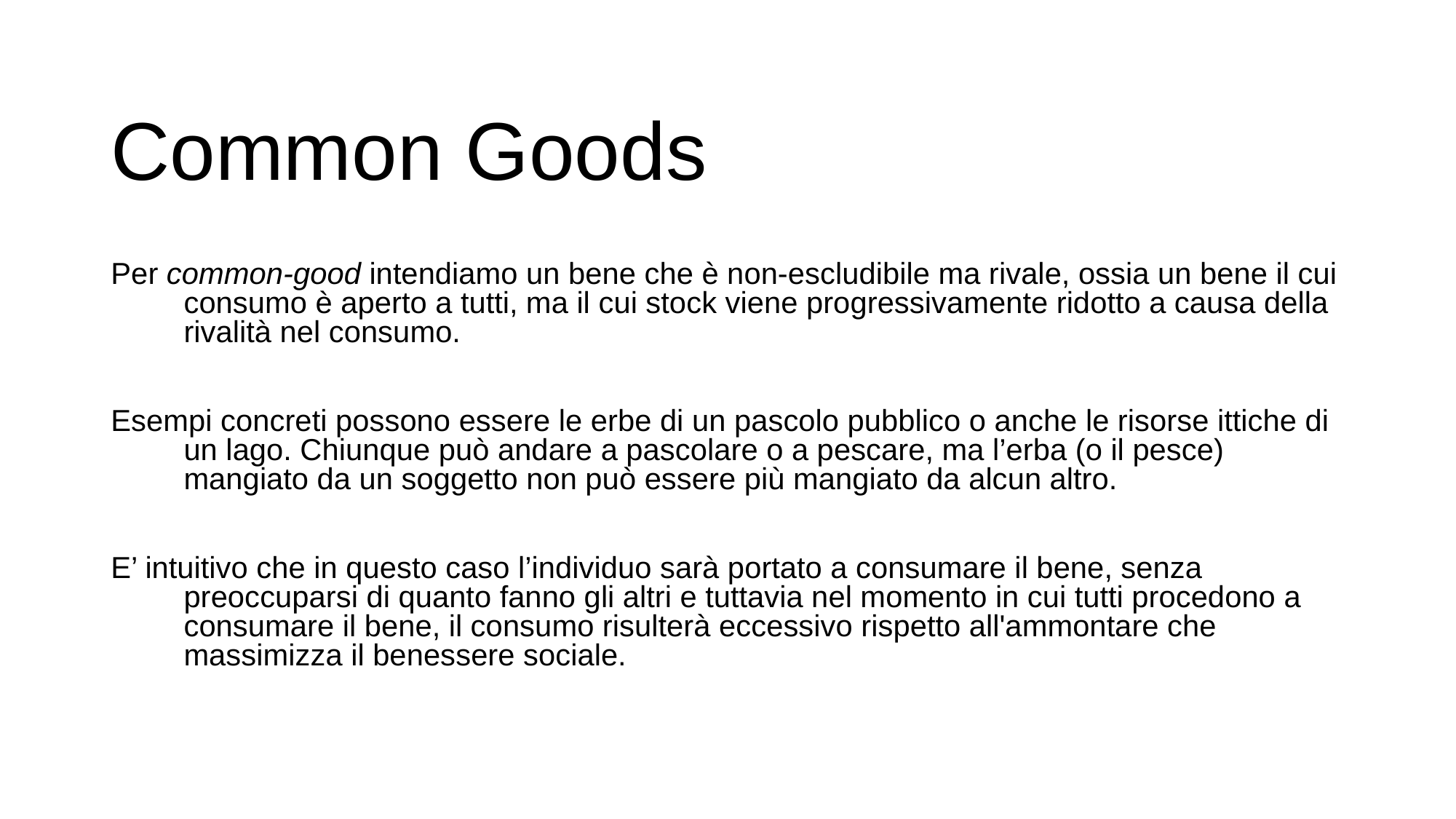

# Common Goods
Per common-good intendiamo un bene che è non-escludibile ma rivale, ossia un bene il cui consumo è aperto a tutti, ma il cui stock viene progressivamente ridotto a causa della rivalità nel consumo.

Esempi concreti possono essere le erbe di un pascolo pubblico o anche le risorse ittiche di un lago. Chiunque può andare a pascolare o a pescare, ma l’erba (o il pesce) mangiato da un soggetto non può essere più mangiato da alcun altro.

E’ intuitivo che in questo caso l’individuo sarà portato a consumare il bene, senza preoccuparsi di quanto fanno gli altri e tuttavia nel momento in cui tutti procedono a consumare il bene, il consumo risulterà eccessivo rispetto all'ammontare che massimizza il benessere sociale.